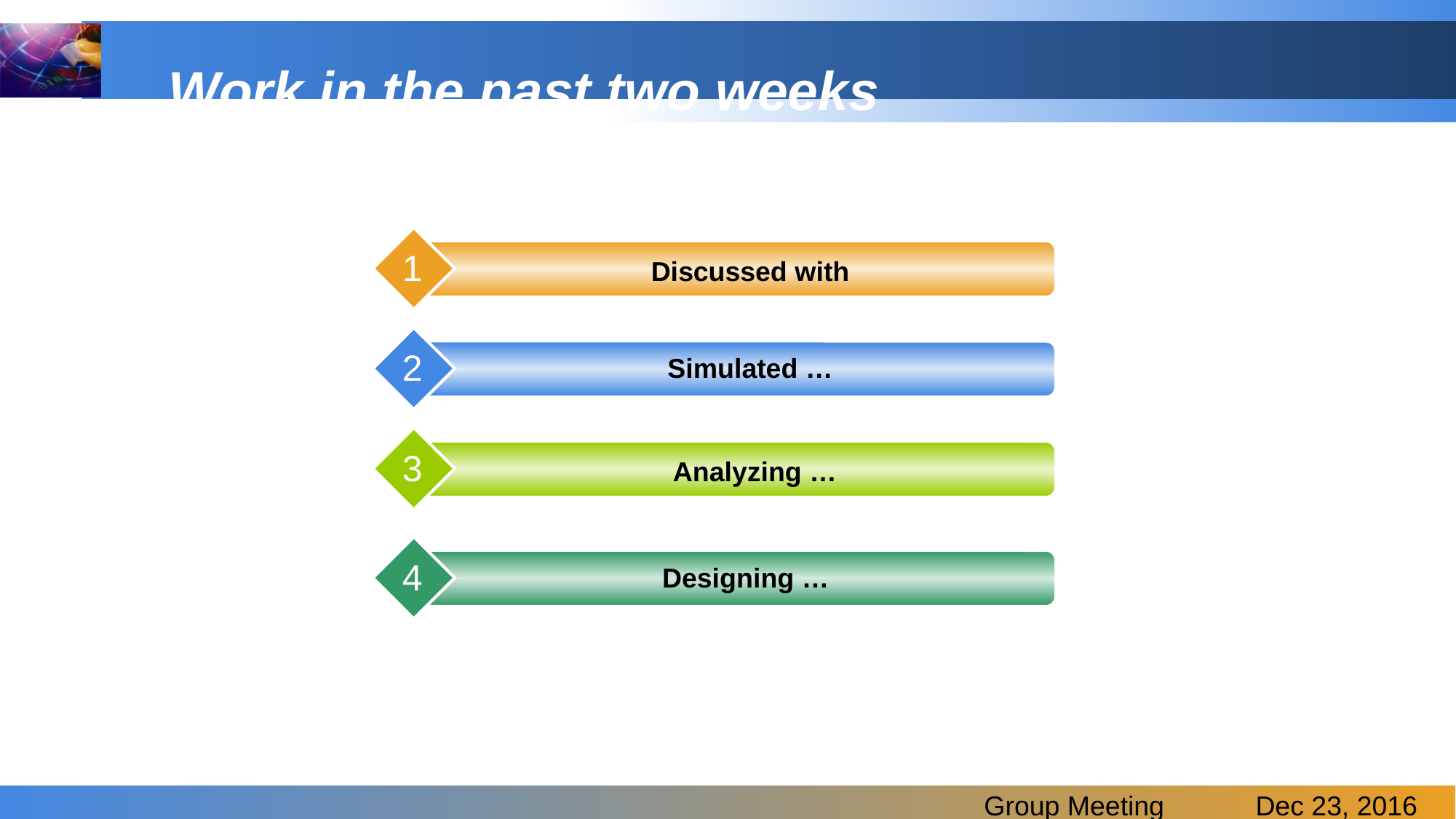

# Work in the past two weeks

1

Discussed with

2

Simulated …

3

Analyzing …

4

Designing …